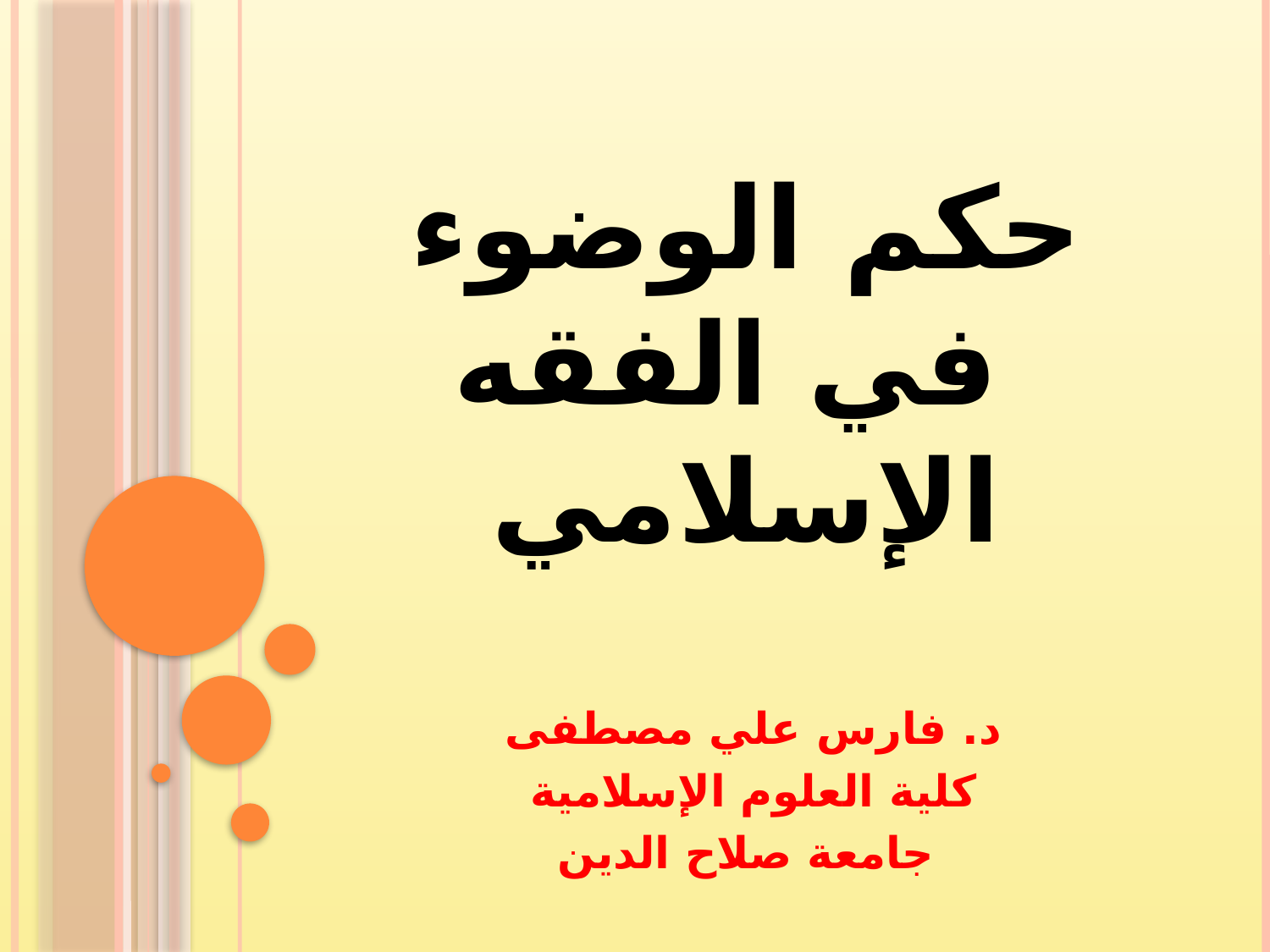

# حكم الوضوء في الفقه الإسلامي
د. فارس علي مصطفى
كلية العلوم الإسلامية
جامعة صلاح الدين